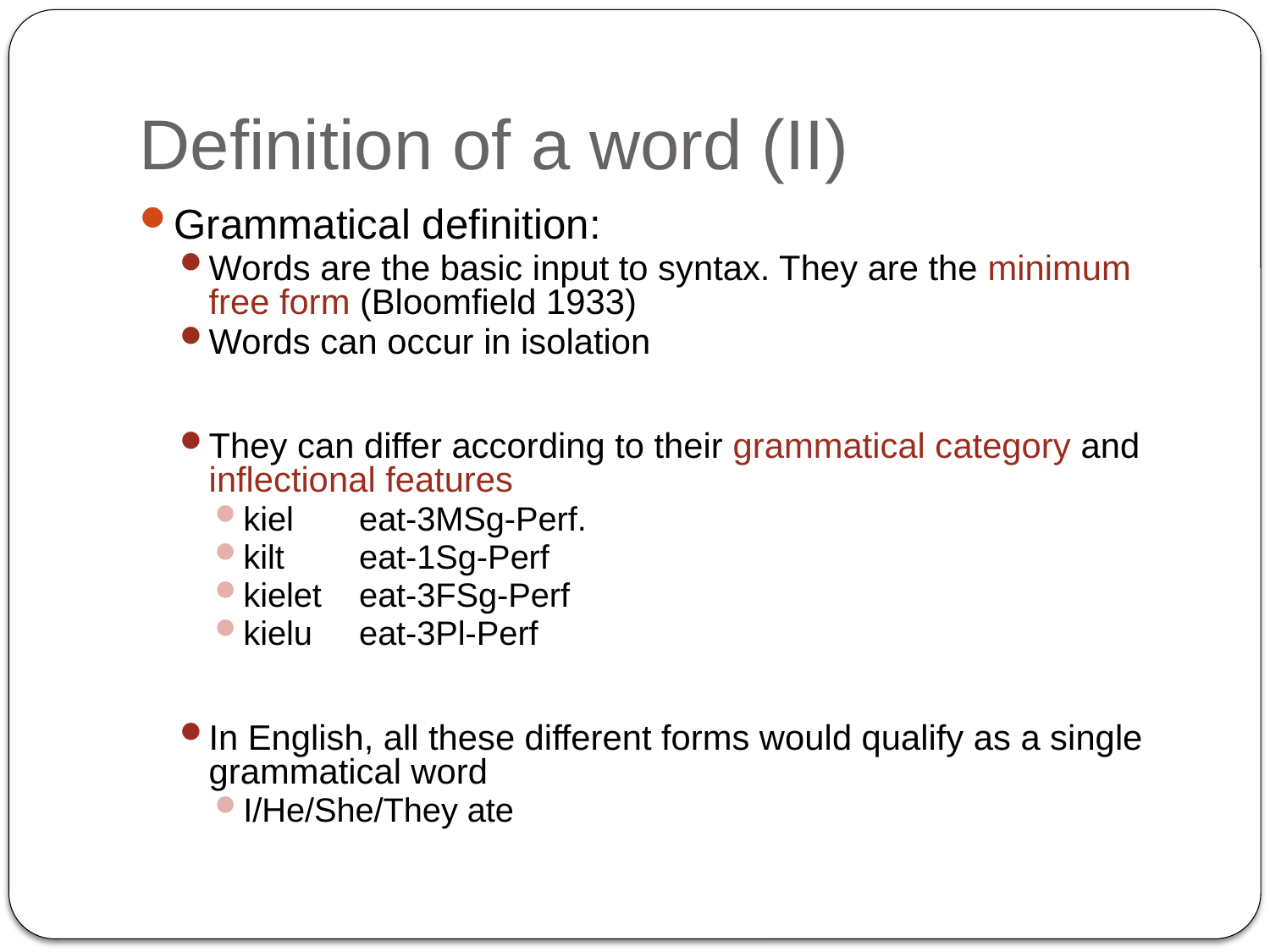

# Definition of a word (II)
Grammatical definition:
Words are the basic input to syntax. They are the minimum free form (Bloomfield 1933)
Words can occur in isolation

They can differ according to their grammatical category and inflectional features
kiel 	eat-3MSg-Perf.
kilt  	eat-1Sg-Perf
kielet 	eat-3FSg-Perf
kielu	eat-3Pl-Perf

In English, all these different forms would qualify as a single grammatical word
I/He/She/They ate